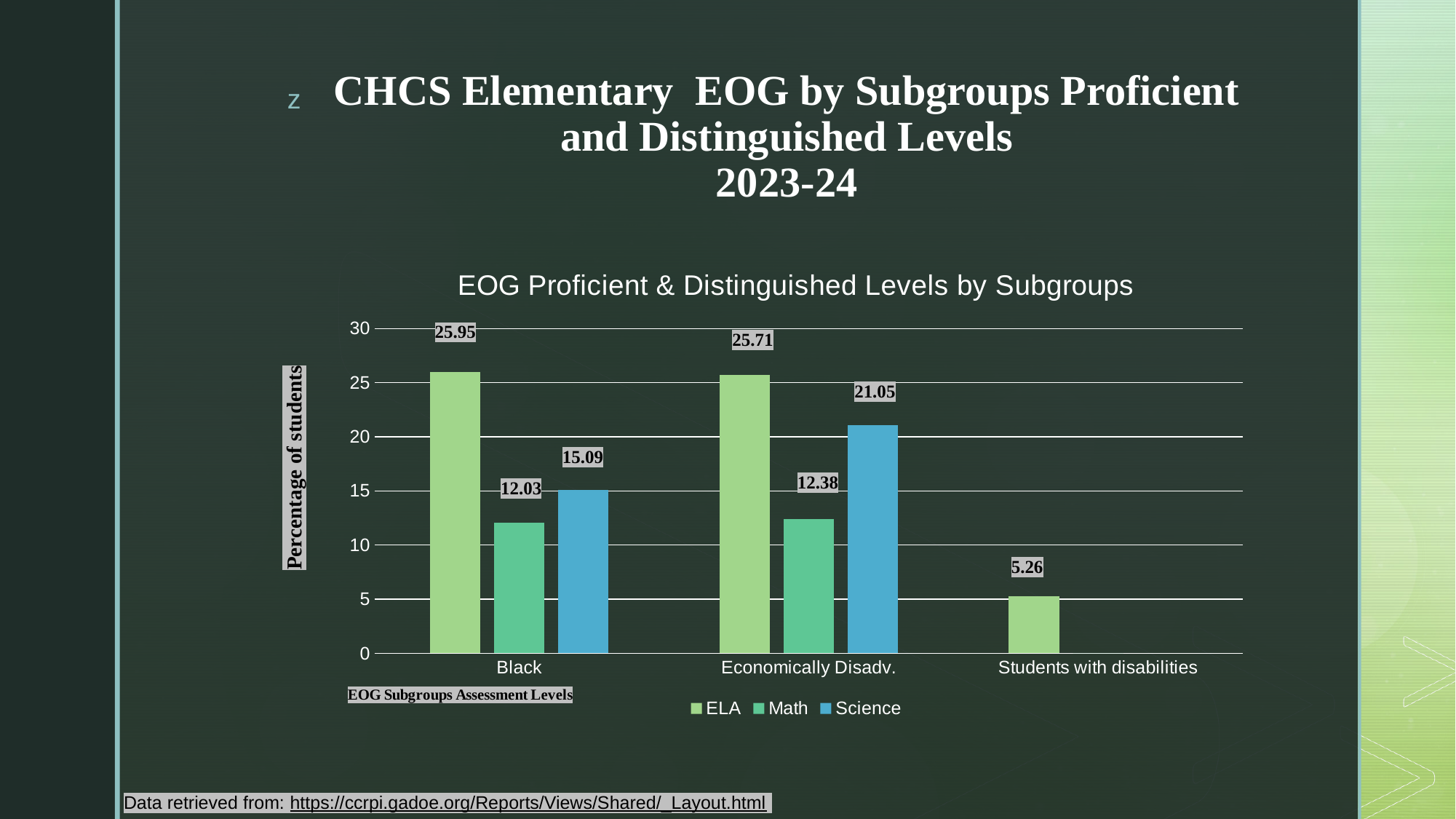

# CHCS Elementary  EOG by Subgroups Proficient and Distinguished Levels 2023-24

### Chart: EOG Proficient & Distinguished Levels by Subgroups

| Category | ELA | Math | Science |
|---|---|---|---|
| Black | 25.95 | 12.03 | 15.09 |
| Economically Disadv. | 25.71 | 12.38 | 21.05 |
| Students with disabilities | 5.26 | 0.0 | None |
Percentage of students
Data retrieved from: https://ccrpi.gadoe.org/Reports/Views/Shared/_Layout.html